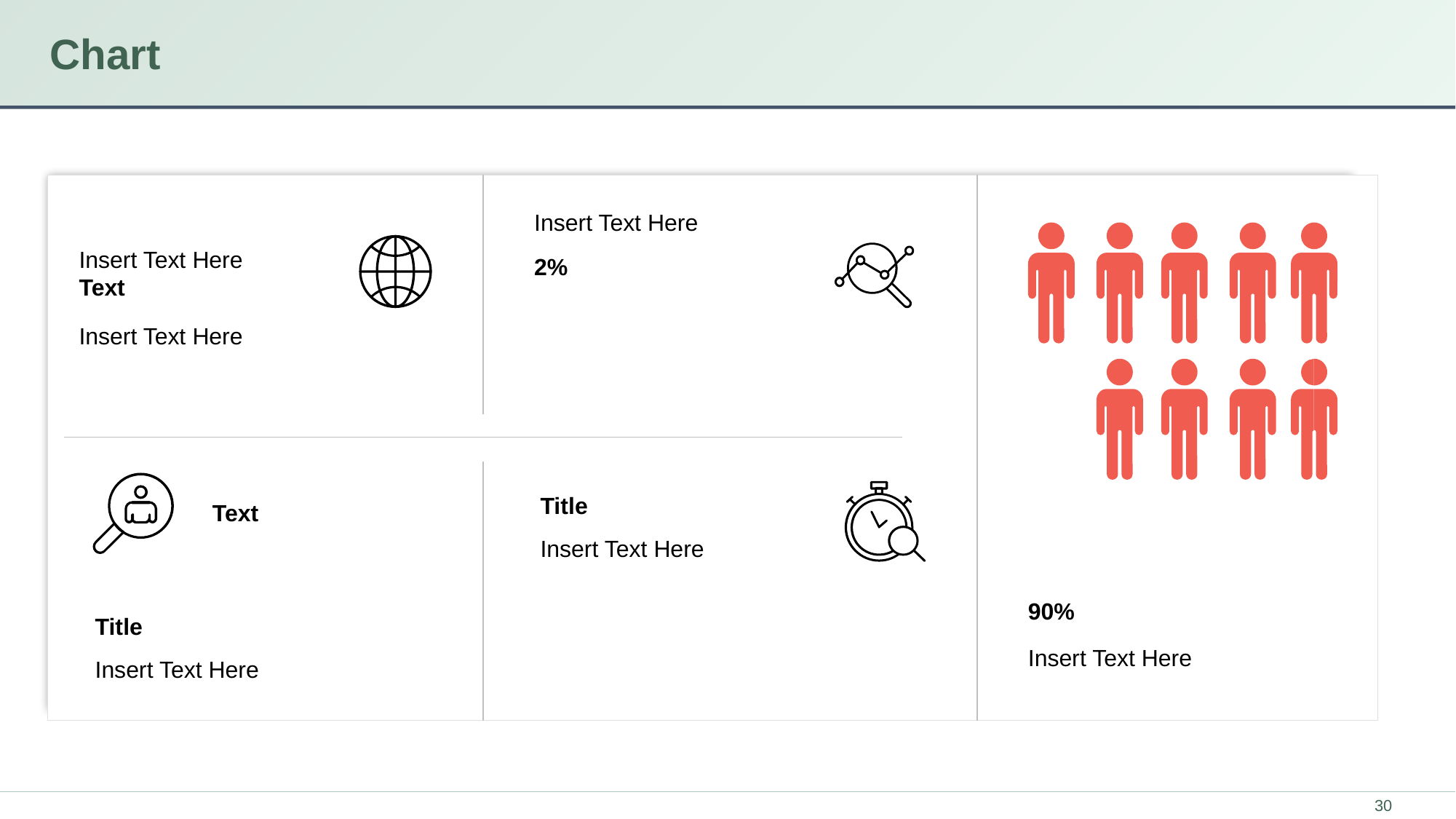

# Chart

Insert Text Here

Insert Text Here
Text
2%
Insert Text Here

Text
Title
Insert Text Here
90%
Title
Insert Text Here
Insert Text Here
30